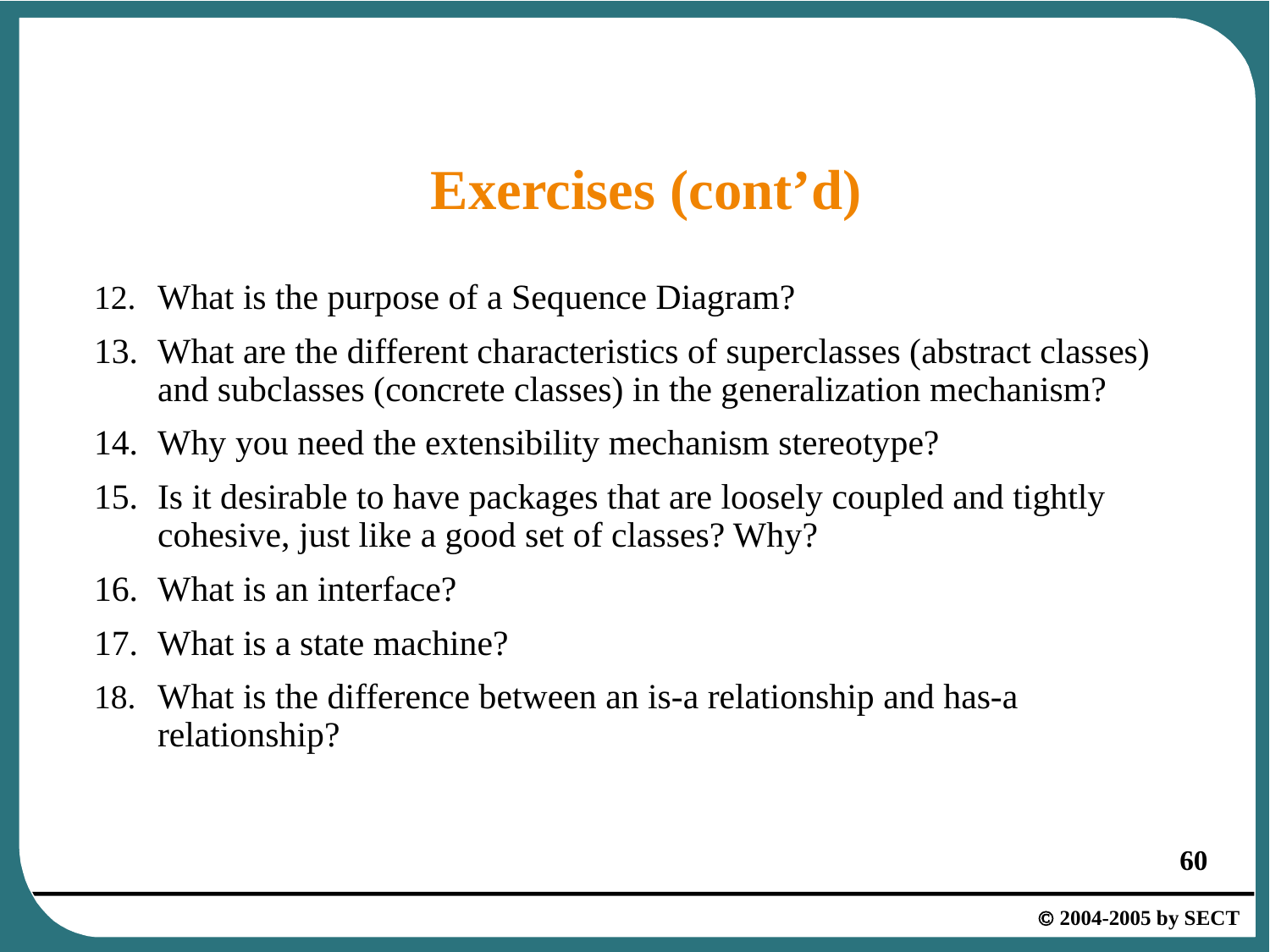

# Exercises (cont’d)
What is the purpose of a Sequence Diagram?
What are the different characteristics of superclasses (abstract classes) and subclasses (concrete classes) in the generalization mechanism?
Why you need the extensibility mechanism stereotype?
Is it desirable to have packages that are loosely coupled and tightly cohesive, just like a good set of classes? Why?
What is an interface?
What is a state machine?
What is the difference between an is-a relationship and has-a relationship?